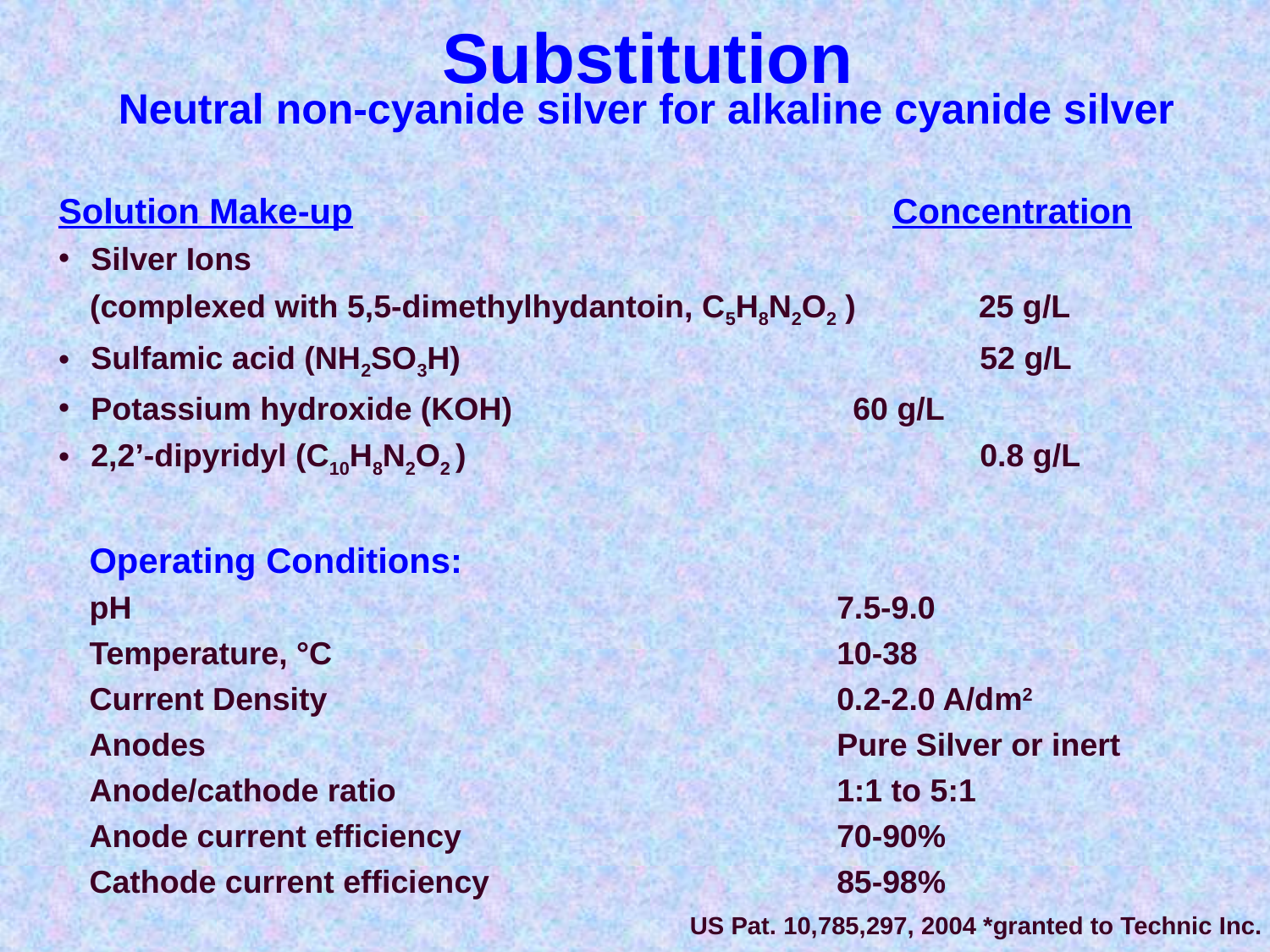

Substitution
Neutral non-cyanide silver for alkaline cyanide silver
Solution Make-up		Concentration
Silver Ions
	(complexed with 5,5-dimethylhydantoin, C5H8N2O2 )	25 g/L
Sulfamic acid (NH2SO3H) 					52 g/L
Potassium hydroxide (KOH)				60 g/L
2,2’-dipyridyl (C10H8N2O2 )					0.8 g/L

Operating Conditions:
pH			7.5-9.0
Temperature, °C			10-38
Current Density			0.2-2.0 A/dm2
Anodes			Pure Silver or inert
Anode/cathode ratio			1:1 to 5:1
Anode current efficiency			70-90%
Cathode current efficiency			85-98%

US Pat. 10,785,297, 2004 *granted to Technic Inc.